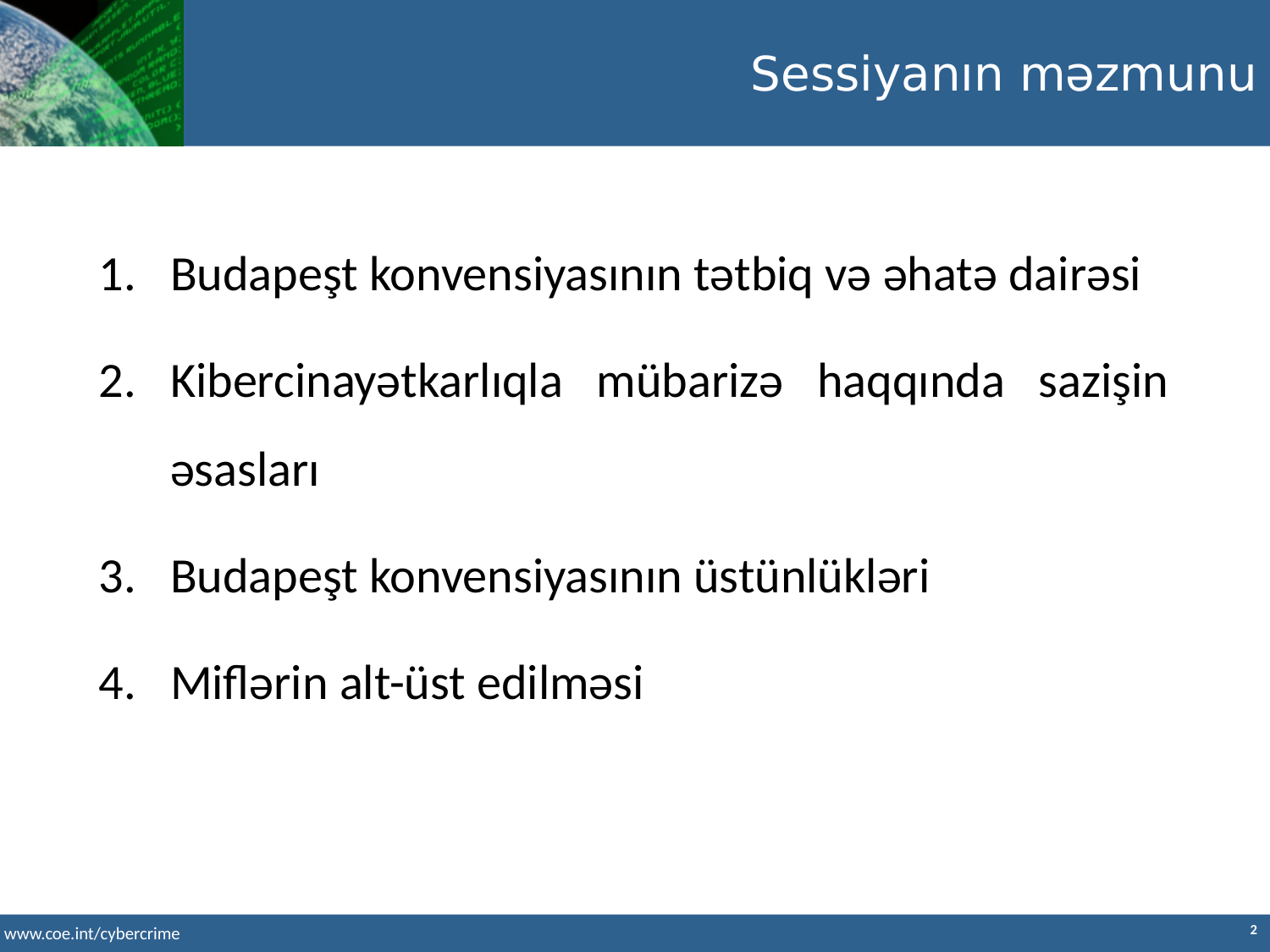

Sessiyanın məzmunu

Budapeşt konvensiyasının tətbiq və əhatə dairəsi
Kibercinayətkarlıqla mübarizə haqqında sazişin əsasları
Budapeşt konvensiyasının üstünlükləri
Miflərin alt-üst edilməsi

2